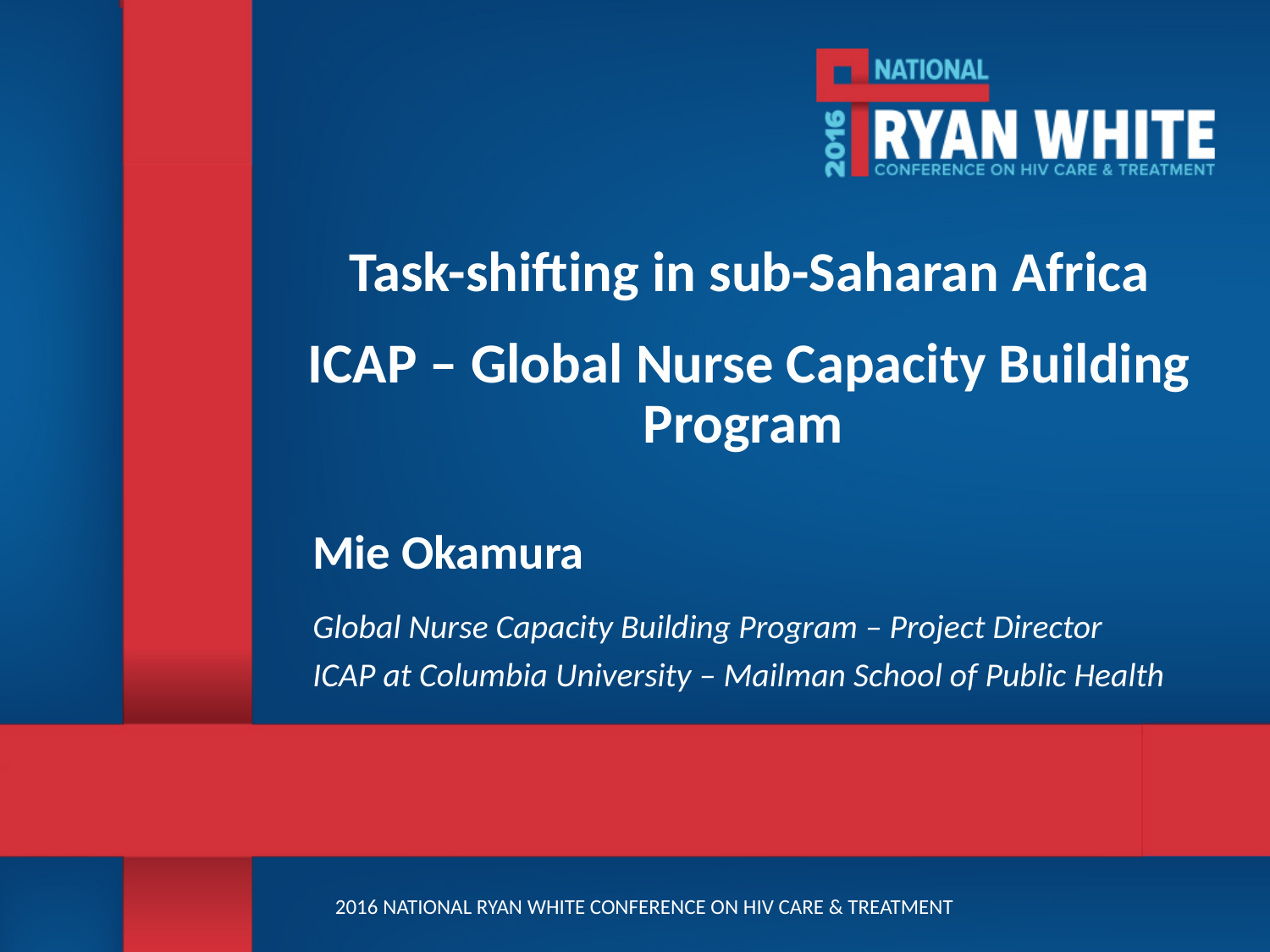

# Task-shifting in sub-Saharan Africa ICAP – Global Nurse Capacity Building Program
Mie Okamura
Global Nurse Capacity Building Program – Project Director
ICAP at Columbia University – Mailman School of Public Health